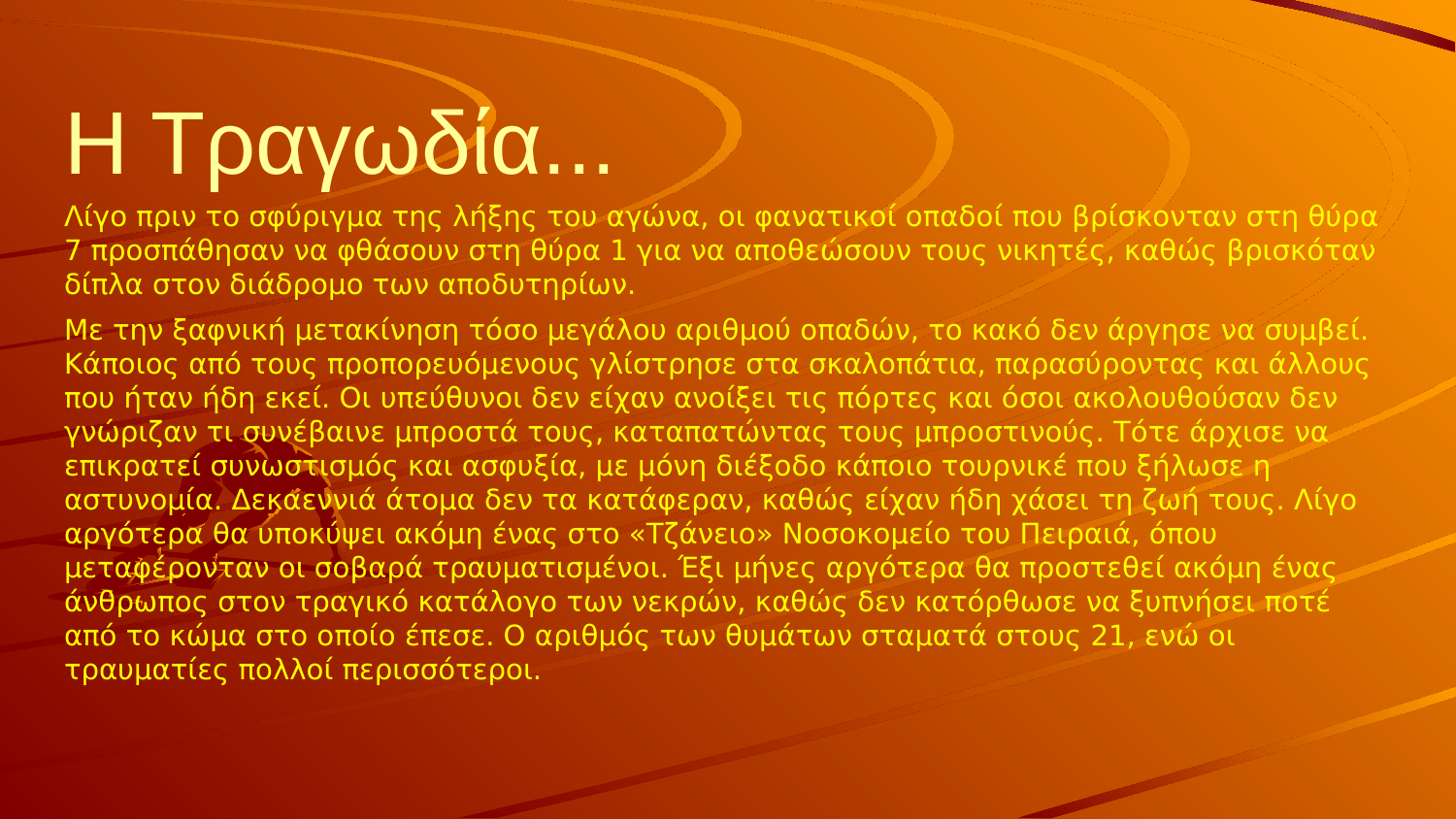

# Η Τραγωδία...
Λίγο πριν το σφύριγμα της λήξης του αγώνα, οι φανατικοί οπαδοί που βρίσκονταν στη θύρα 7 προσπάθησαν να φθάσουν στη θύρα 1 για να αποθεώσουν τους νικητές, καθώς βρισκόταν δίπλα στον διάδρομο των αποδυτηρίων.
Με την ξαφνική μετακίνηση τόσο μεγάλου αριθμού οπαδών, το κακό δεν άργησε να συμβεί. Κάποιος από τους προπορευόμενους γλίστρησε στα σκαλοπάτια, παρασύροντας και άλλους που ήταν ήδη εκεί. Οι υπεύθυνοι δεν είχαν ανοίξει τις πόρτες και όσοι ακολουθούσαν δεν γνώριζαν τι συνέβαινε μπροστά τους, καταπατώντας τους μπροστινούς. Τότε άρχισε να επικρατεί συνωστισμός και ασφυξία, με μόνη διέξοδο κάποιο τουρνικέ που ξήλωσε η αστυνομία. Δεκαεννιά άτομα δεν τα κατάφεραν, καθώς είχαν ήδη χάσει τη ζωή τους. Λίγο αργότερα θα υποκύψει ακόμη ένας στο «Τζάνειο» Νοσοκομείο του Πειραιά, όπου μεταφέρονταν οι σοβαρά τραυματισμένοι. Έξι μήνες αργότερα θα προστεθεί ακόμη ένας άνθρωπος στον τραγικό κατάλογο των νεκρών, καθώς δεν κατόρθωσε να ξυπνήσει ποτέ από το κώμα στο οποίο έπεσε. Ο αριθμός των θυμάτων σταματά στους 21, ενώ οι τραυματίες πολλοί περισσότεροι.